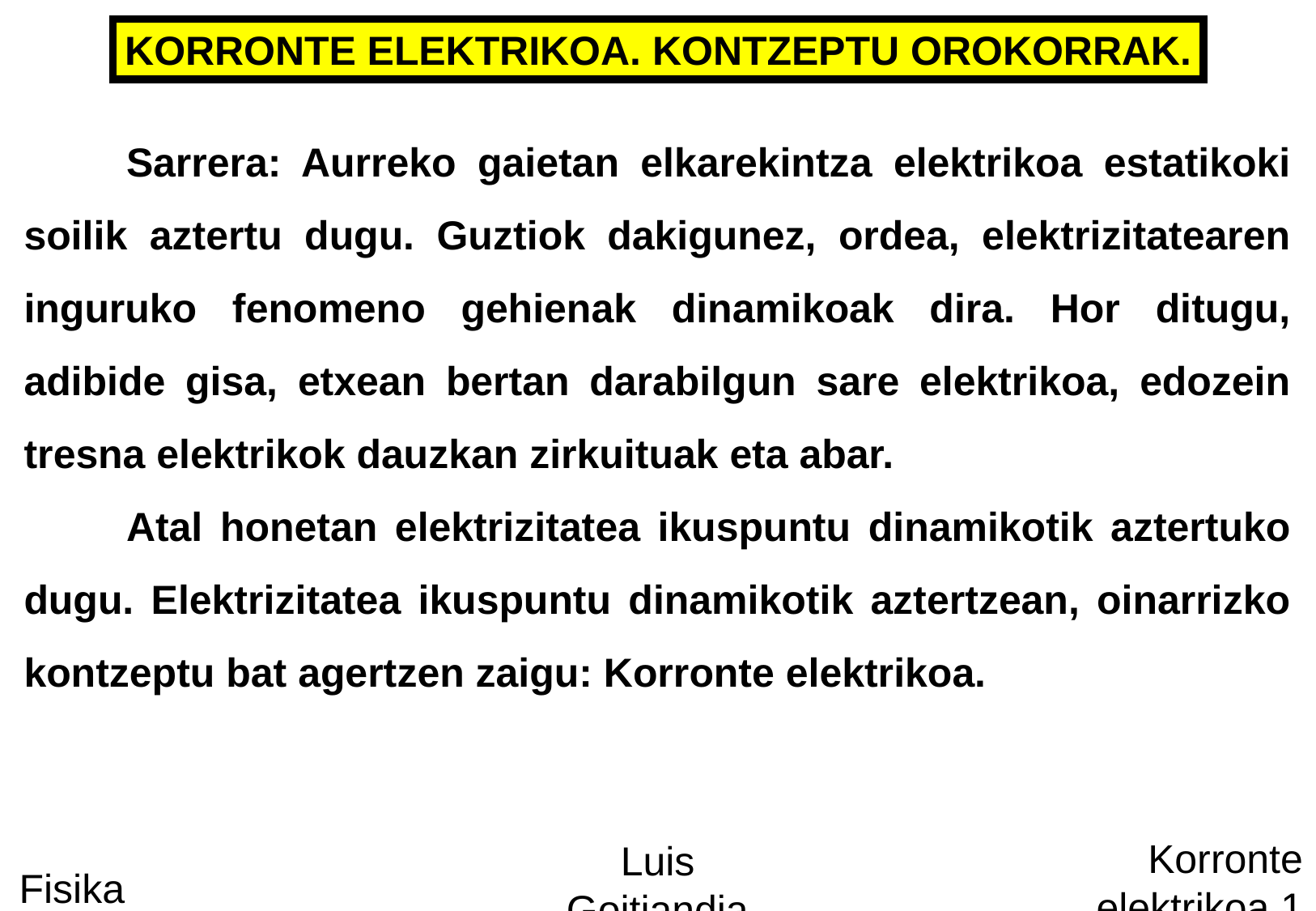

KORRONTE ELEKTRIKOA. KONTZEPTU OROKORRAK.
Sarrera: Aurreko gaietan elkarekintza elektrikoa estatikoki soilik aztertu dugu. Guztiok dakigunez, ordea, elektrizitatearen inguruko fenomeno gehienak dinamikoak dira. Hor ditugu, adibide gisa, etxean bertan darabilgun sare elektrikoa, edozein tresna elektrikok dauzkan zirkuituak eta abar.
Atal honetan elektrizitatea ikuspuntu dinamikotik aztertuko dugu. Elektrizitatea ikuspuntu dinamikotik aztertzean, oinarrizko kontzeptu bat agertzen zaigu: Korronte elektrikoa.